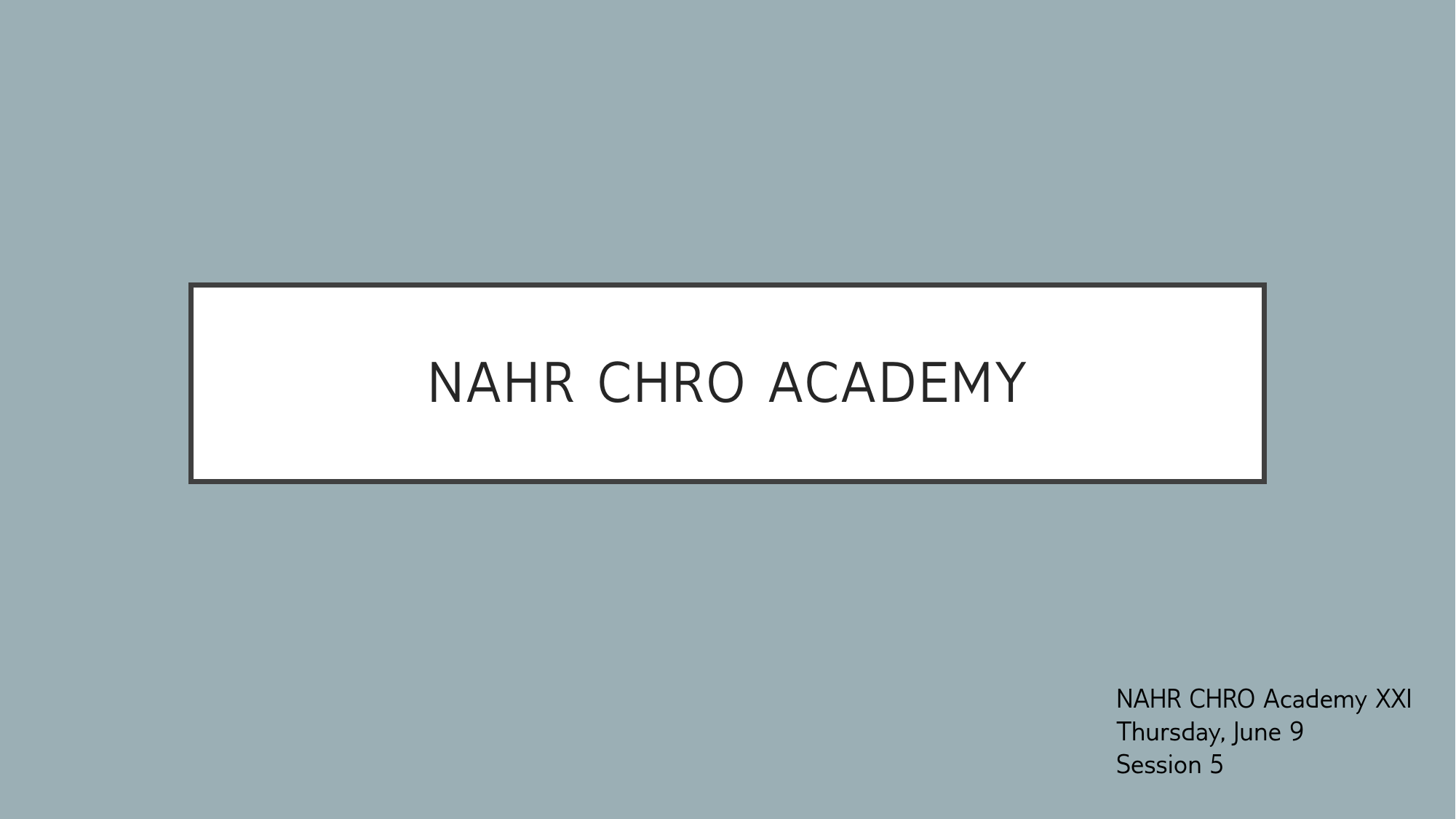

# NAHR CHRO Academy
NAHR CHRO Academy XXI
Thursday, June 9
Session 5